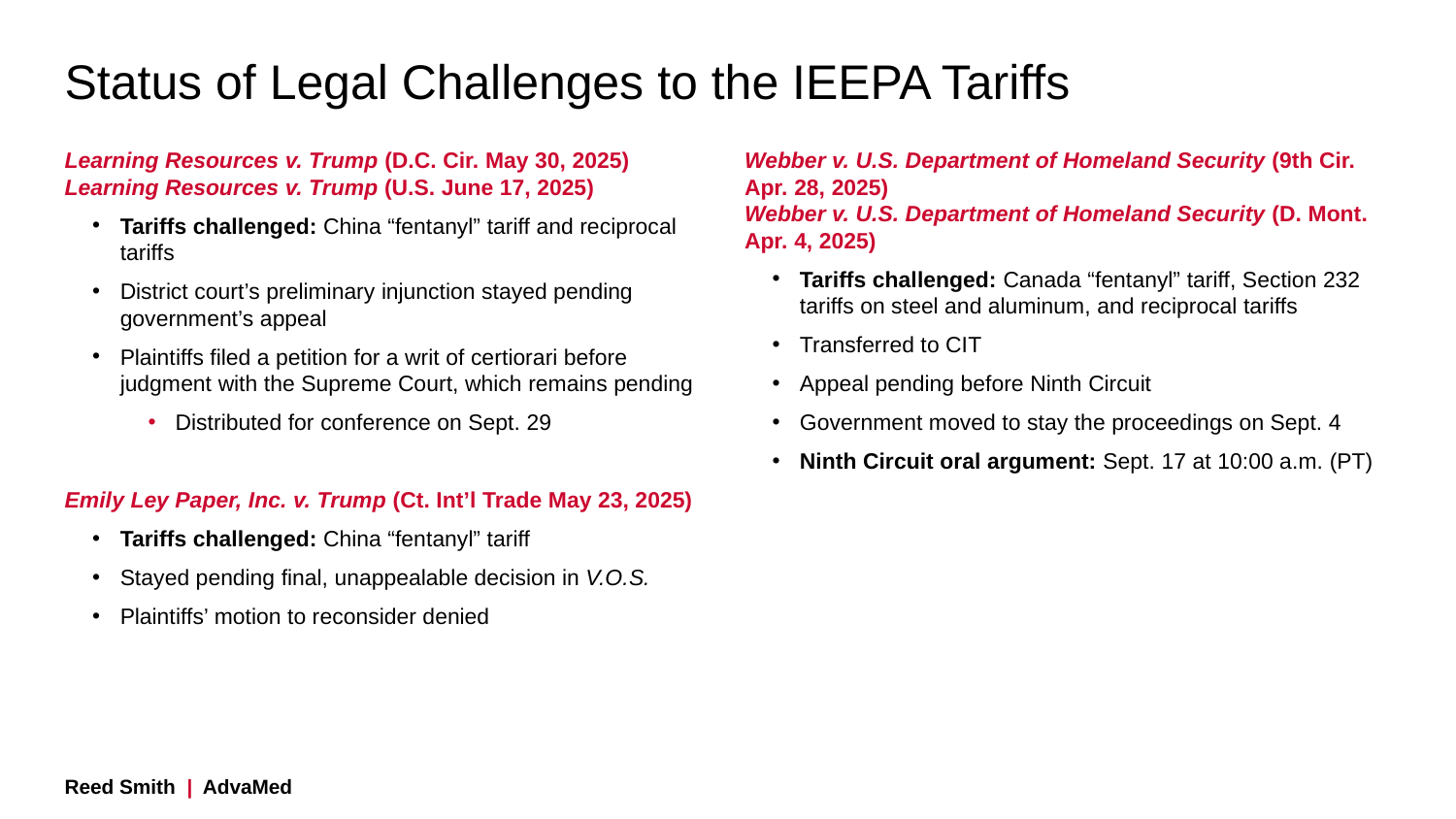

# Status of Legal Challenges to the IEEPA Tariffs
Learning Resources v. Trump (D.C. Cir. May 30, 2025)
Learning Resources v. Trump (U.S. June 17, 2025)
Tariffs challenged: China “fentanyl” tariff and reciprocal tariffs
District court’s preliminary injunction stayed pending government’s appeal
Plaintiffs filed a petition for a writ of certiorari before judgment with the Supreme Court, which remains pending
Distributed for conference on Sept. 29

Emily Ley Paper, Inc. v. Trump (Ct. Int’l Trade May 23, 2025)
Tariffs challenged: China “fentanyl” tariff
Stayed pending final, unappealable decision in V.O.S.
Plaintiffs’ motion to reconsider denied
Webber v. U.S. Department of Homeland Security (9th Cir. Apr. 28, 2025)
Webber v. U.S. Department of Homeland Security (D. Mont. Apr. 4, 2025)
Tariffs challenged: Canada “fentanyl” tariff, Section 232 tariffs on steel and aluminum, and reciprocal tariffs
Transferred to CIT
Appeal pending before Ninth Circuit
Government moved to stay the proceedings on Sept. 4
Ninth Circuit oral argument: Sept. 17 at 10:00 a.m. (PT)